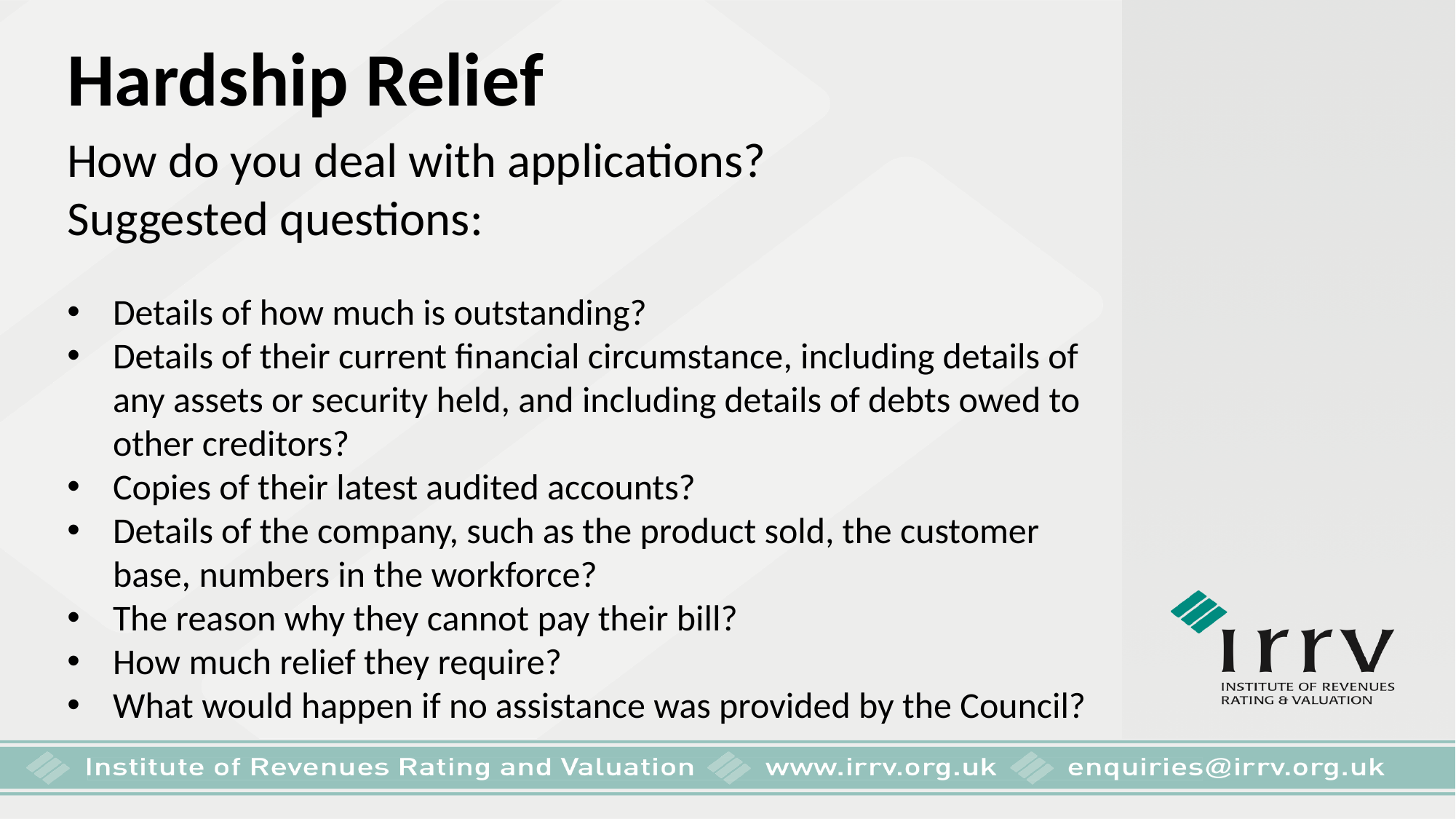

Hardship Relief
How do you deal with applications?
Suggested questions:

Details of how much is outstanding?
Details of their current financial circumstance, including details of any assets or security held, and including details of debts owed to other creditors?
Copies of their latest audited accounts?
Details of the company, such as the product sold, the customer base, numbers in the workforce?
The reason why they cannot pay their bill?
How much relief they require?
What would happen if no assistance was provided by the Council?